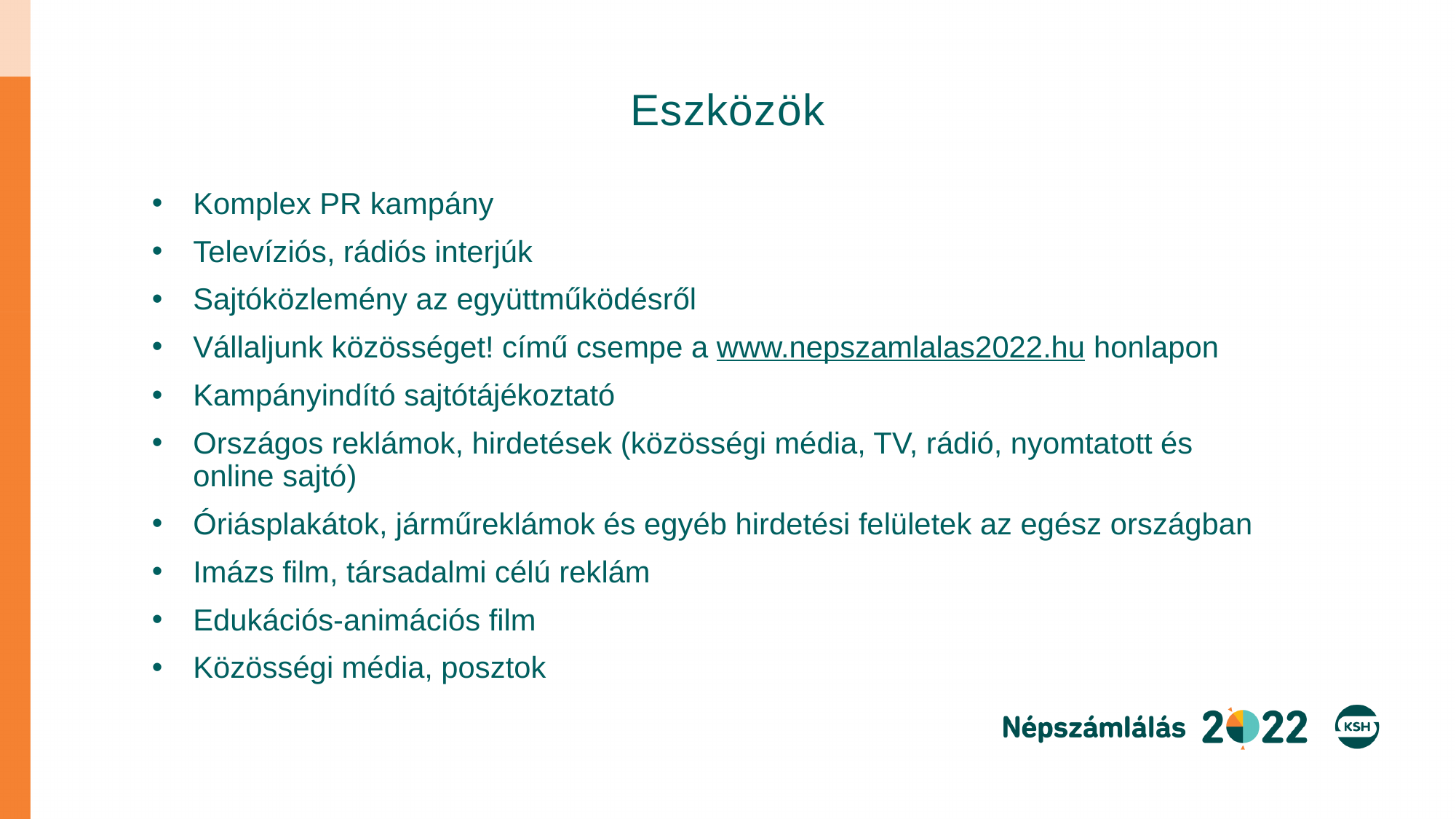

# Eszközök
Komplex PR kampány
Televíziós, rádiós interjúk
Sajtóközlemény az együttműködésről
Vállaljunk közösséget! című csempe a www.nepszamlalas2022.hu honlapon
Kampányindító sajtótájékoztató
Országos reklámok, hirdetések (közösségi média, TV, rádió, nyomtatott és online sajtó)
Óriásplakátok, járműreklámok és egyéb hirdetési felületek az egész országban
Imázs film, társadalmi célú reklám
Edukációs-animációs film
Közösségi média, posztok